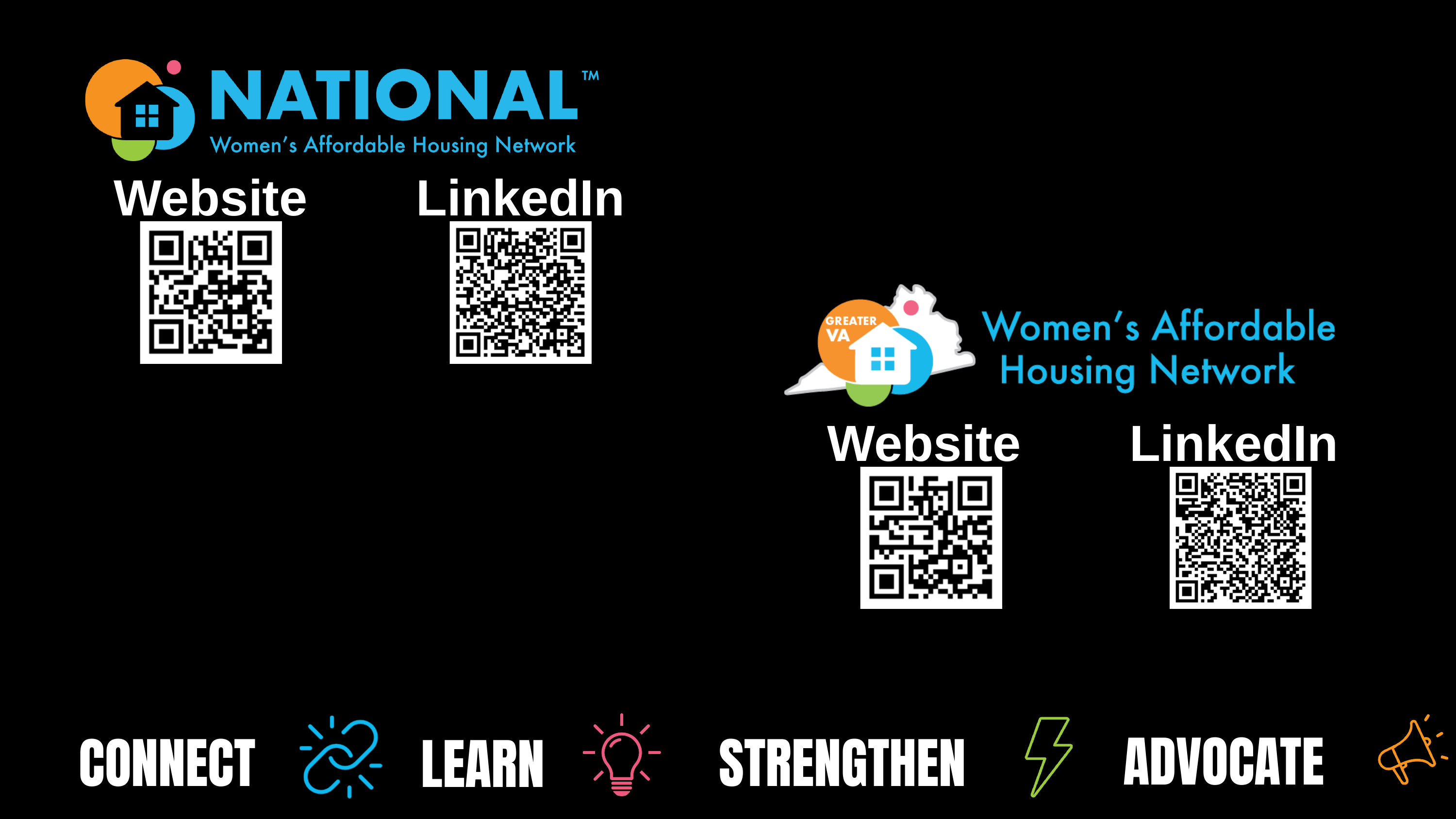

Website
LinkedIn

Website
LinkedIn

ADVOCATE

CONNECT
STRENGTHEN

LEARN